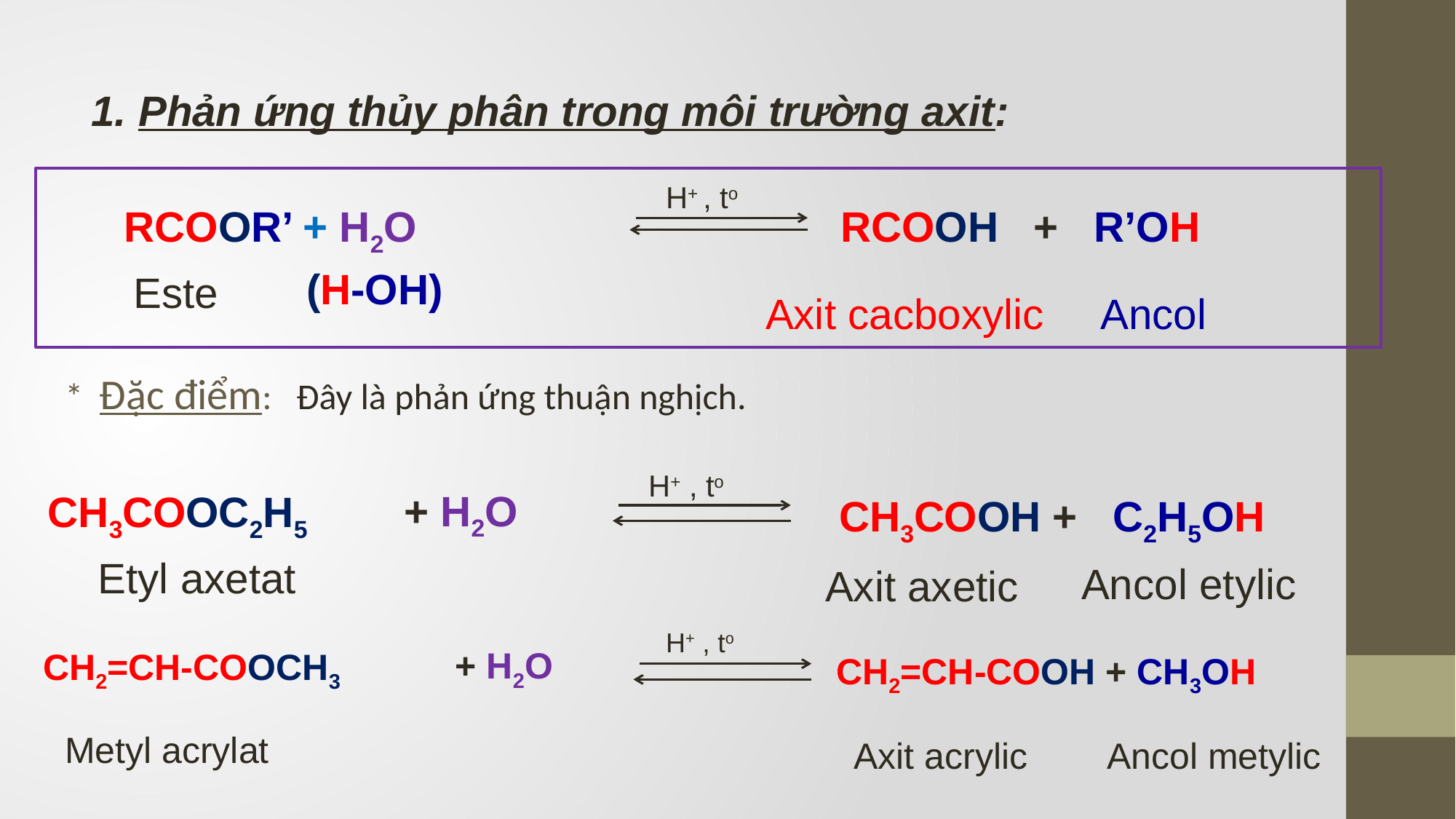

1. Phản ứng thủy phân trong môi trường axit:

H+ , to
RCOOR’ + H2O
RCOOH   +   R’OH
(H-OH)
Este
Axit cacboxylic
Ancol
*  Đặc điểm:   Đây là phản ứng thuận nghịch.
H+ , to
+ H2O
CH3COOC2H5
CH3COOH +   C2H5OH
Etyl axetat
Ancol etylic
Axit axetic
H+ , to
+ H2O
CH2=CH-COOCH3
CH2=CH-COOH + CH3OH
Metyl acrylat
Ancol metylic
Axit acrylic